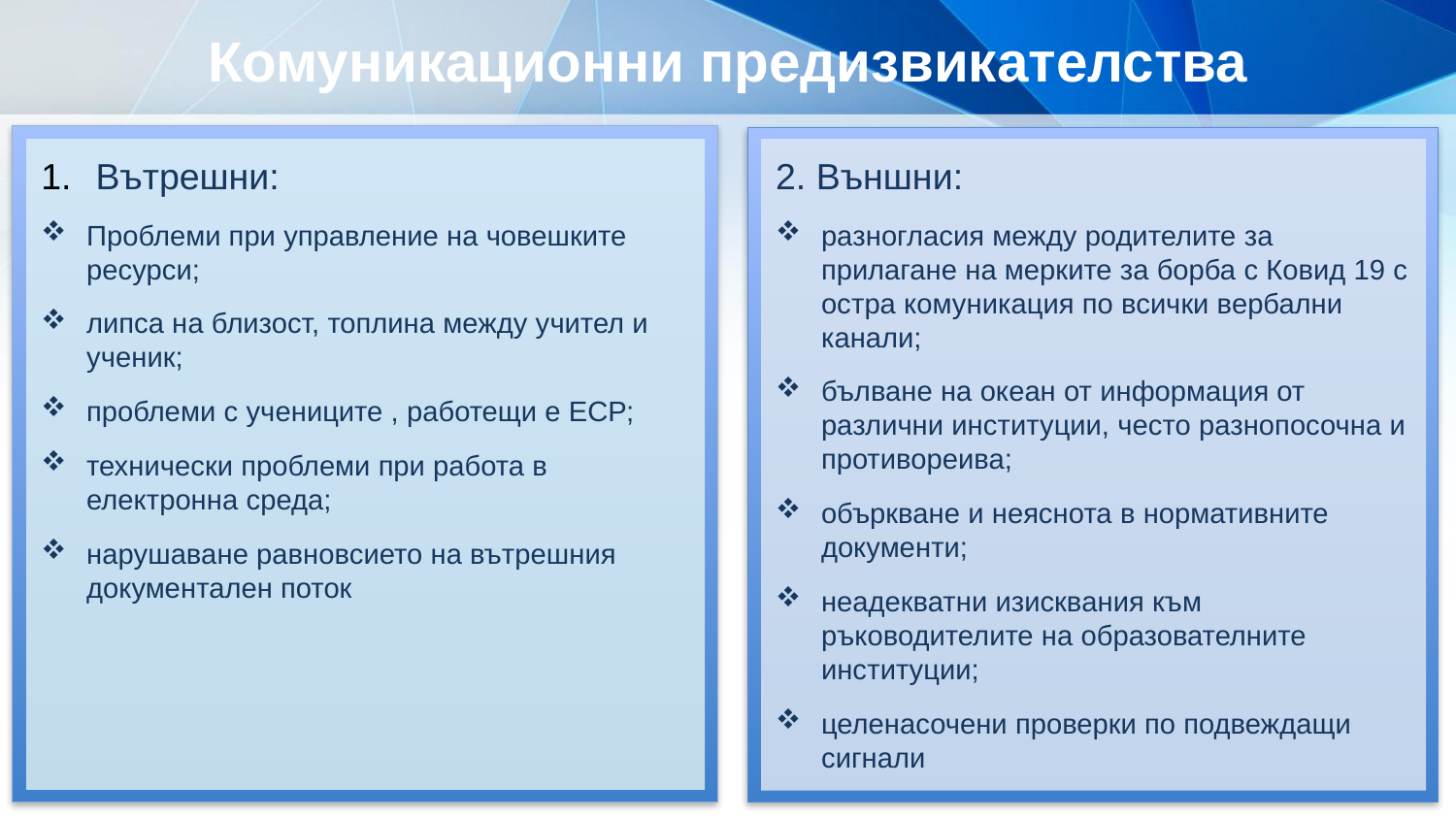

Комуникационни предизвикателства

Вътрешни:
Проблеми при управление на човешките ресурси;
липса на близост, топлина между учител и ученик;
проблеми с учениците , работещи е ЕСР;
технически проблеми при работа в електронна среда;
нарушаване равновсието на вътрешния документален поток

2. Външни:
разногласия между родителите за прилагане на мерките за борба с Ковид 19 с остра комуникация по всички вербални канали;
бълване на океан от информация от различни институции, често разнопосочна и противореива;
объркване и неяснота в нормативните документи;
неадекватни изисквания към ръководителите на образователните институции;
целенасочени проверки по подвеждащи сигнали
5